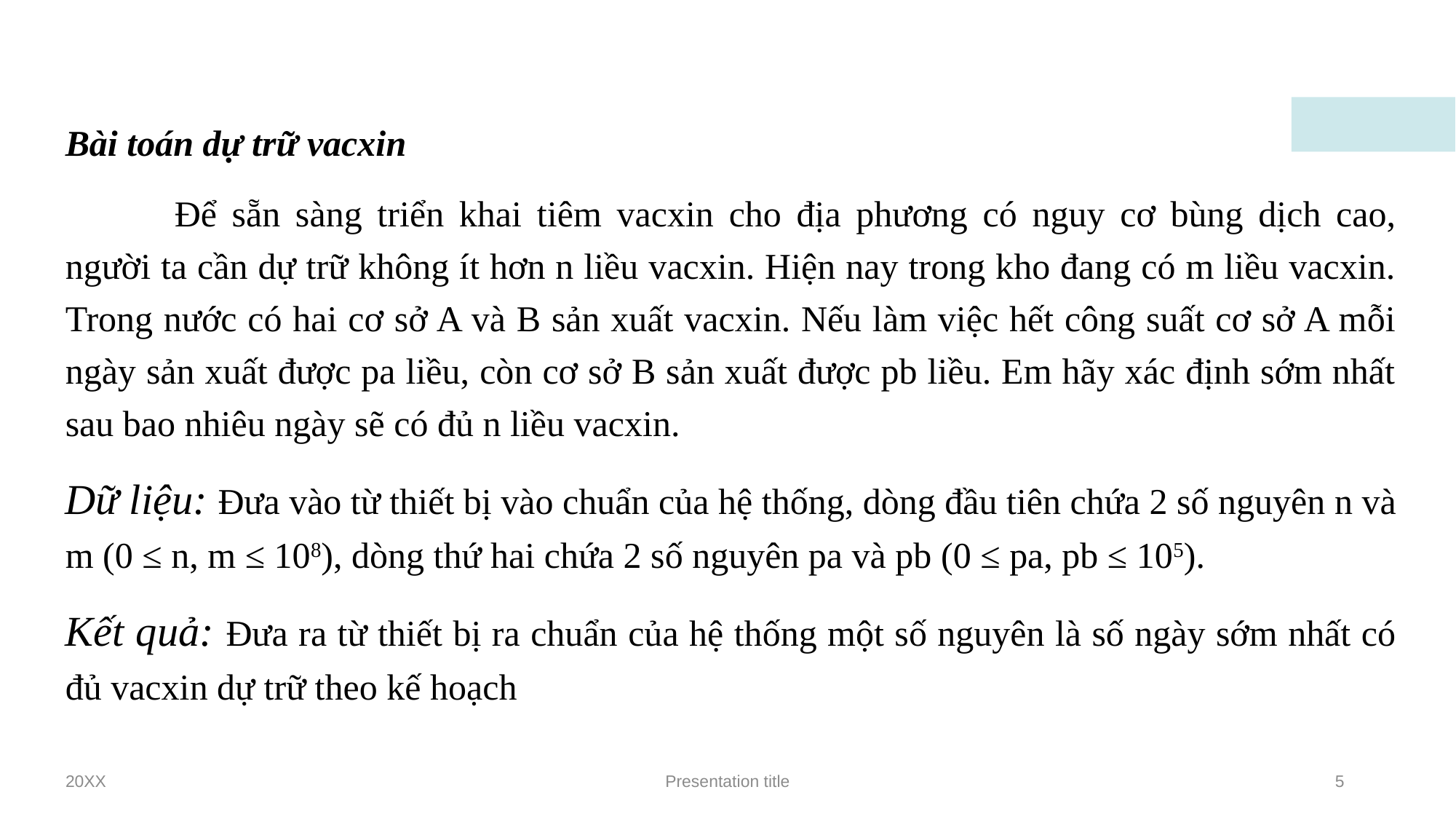

Bài toán dự trữ vacxin
	Để sẵn sàng triển khai tiêm vacxin cho địa phương có nguy cơ bùng dịch cao, người ta cần dự trữ không ít hơn n liều vacxin. Hiện nay trong kho đang có m liều vacxin. Trong nước có hai cơ sở A và B sản xuất vacxin. Nếu làm việc hết công suất cơ sở A mỗi ngày sản xuất được pa liều, còn cơ sở B sản xuất được pb liều. Em hãy xác định sớm nhất sau bao nhiêu ngày sẽ có đủ n liều vacxin.
Dữ liệu: Đưa vào từ thiết bị vào chuẩn của hệ thống, dòng đầu tiên chứa 2 số nguyên n và m (0 ≤ n, m ≤ 108), dòng thứ hai chứa 2 số nguyên pa và pb (0 ≤ pa, pb ≤ 105).
Kết quả: Đưa ra từ thiết bị ra chuẩn của hệ thống một số nguyên là số ngày sớm nhất có đủ vacxin dự trữ theo kế hoạch
20XX
Presentation title
5